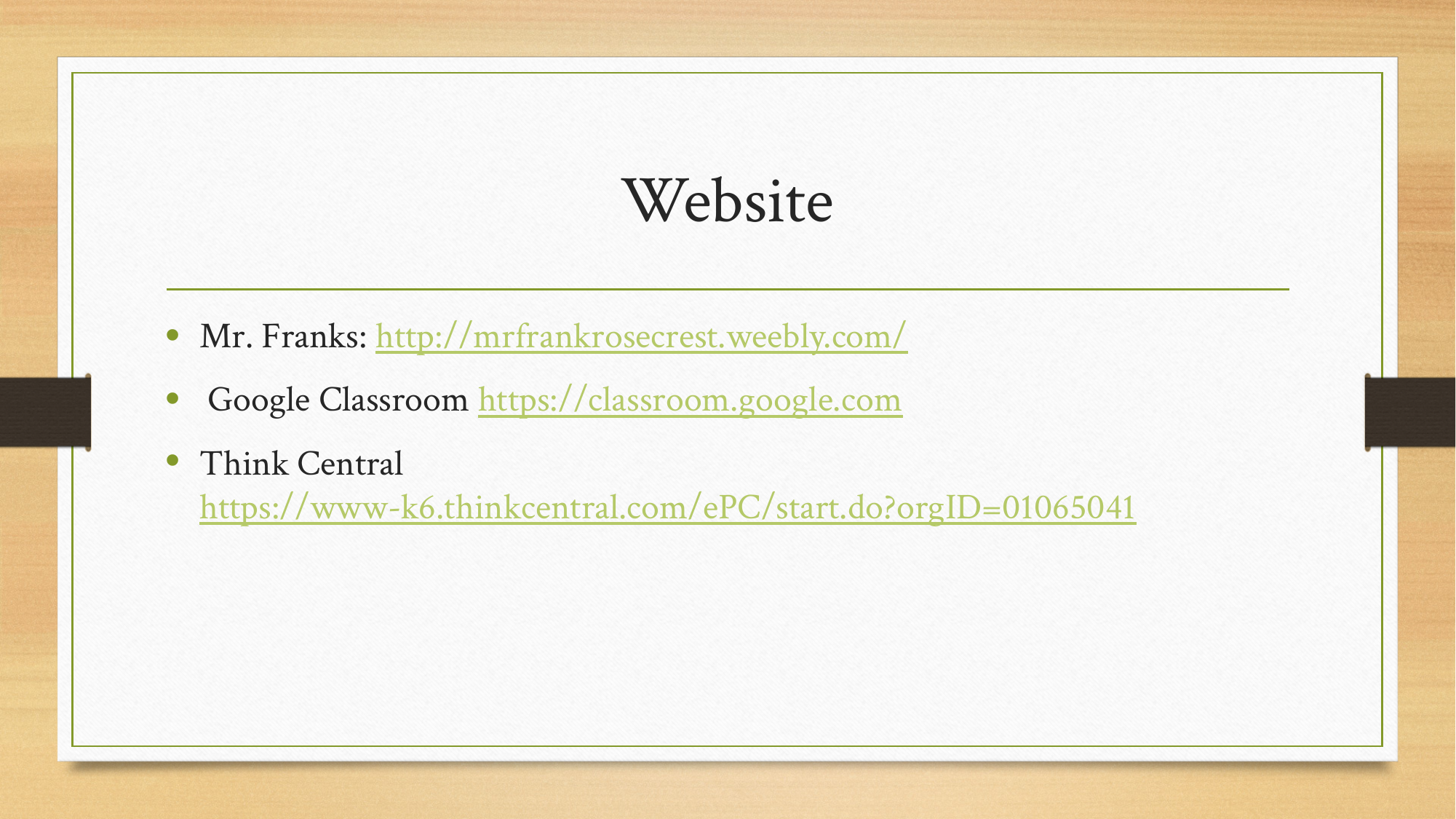

# Website
Mr. Franks: http://mrfrankrosecrest.weebly.com/
 Google Classroom https://classroom.google.com
Think Central  https://www-k6.thinkcentral.com/ePC/start.do?orgID=01065041